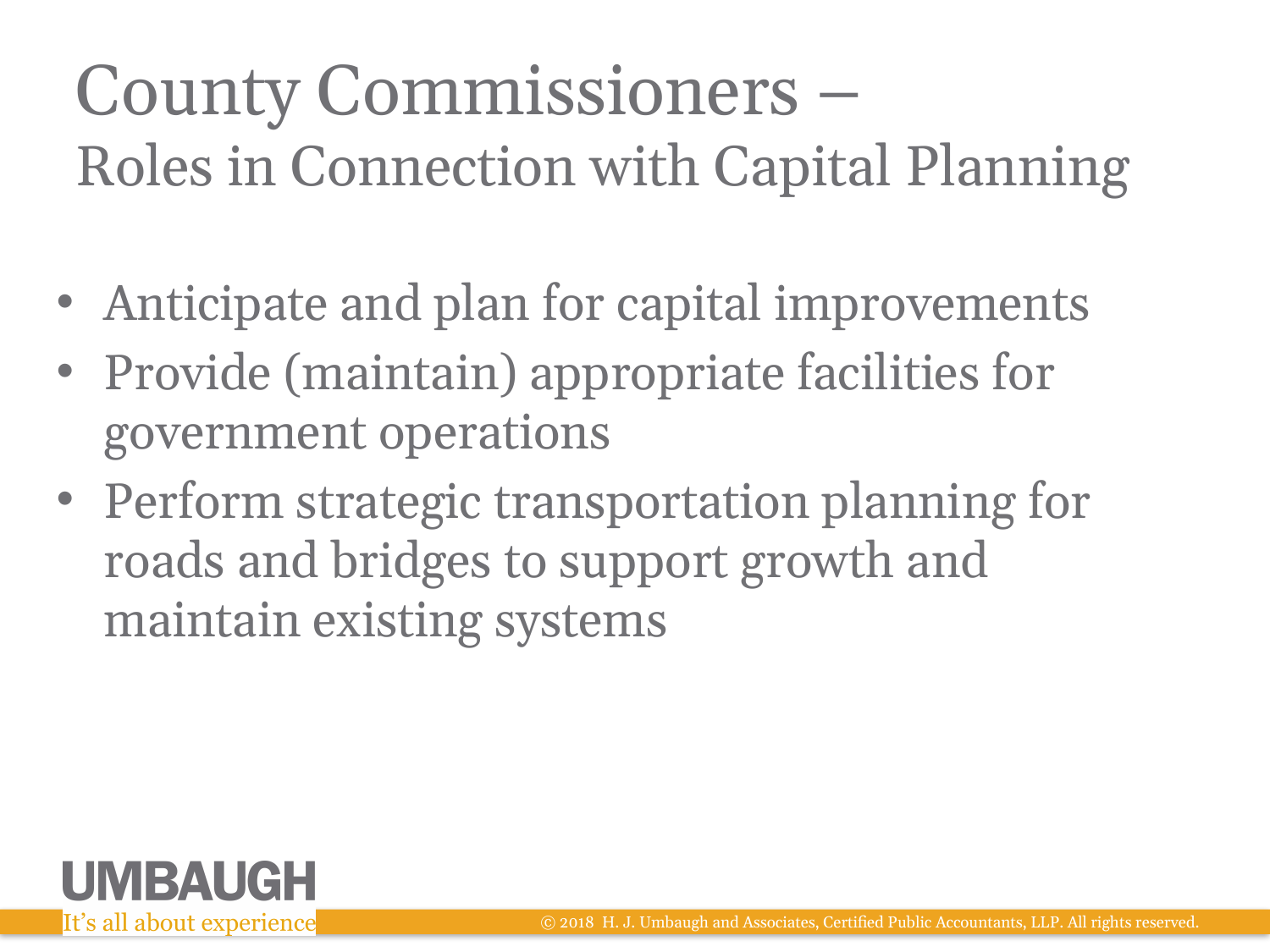

# County Commissioners – Roles in Connection with Capital Planning
Anticipate and plan for capital improvements
Provide (maintain) appropriate facilities for government operations
Perform strategic transportation planning for roads and bridges to support growth and maintain existing systems